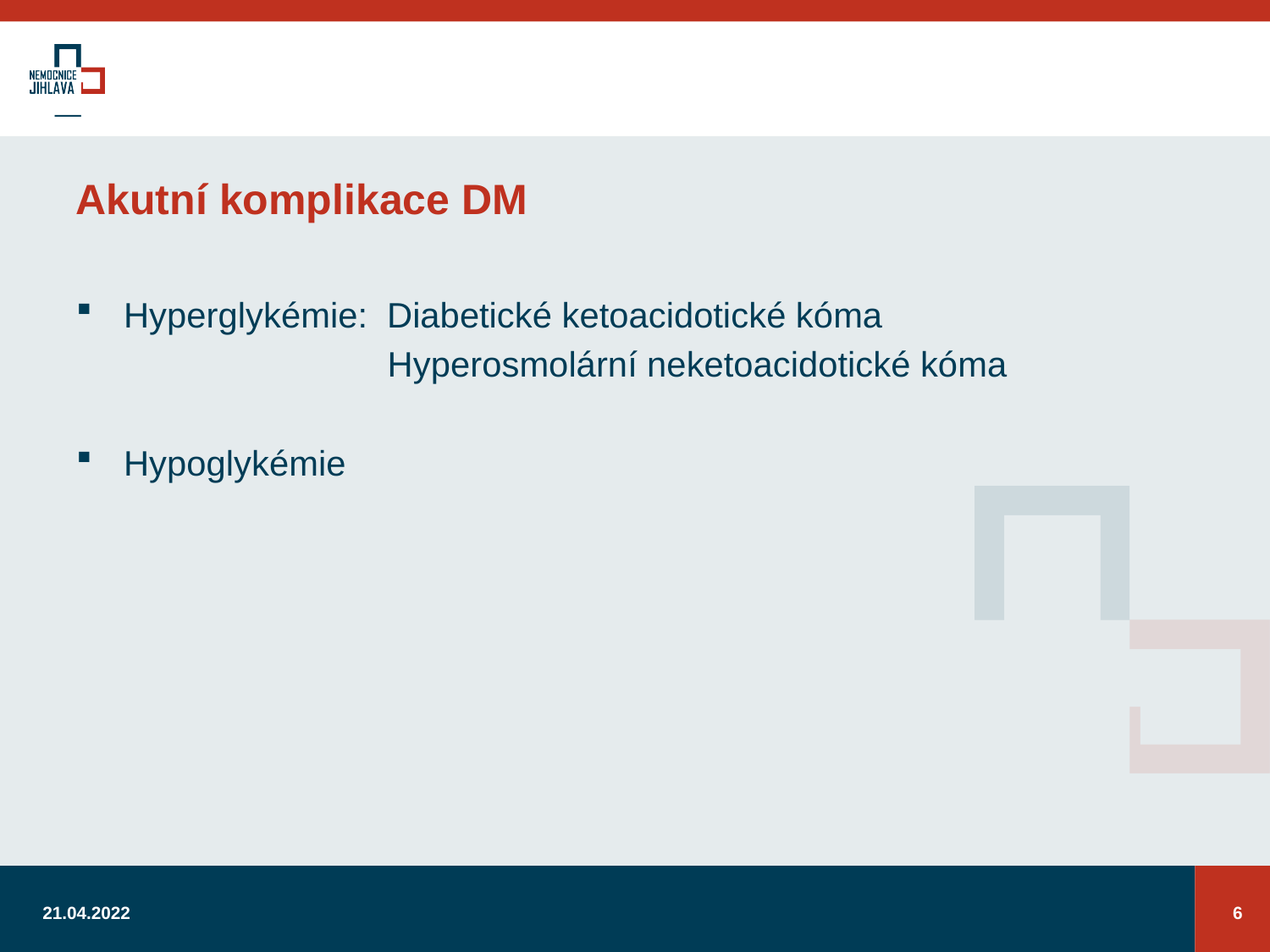

# Akutní komplikace DM
Hyperglykémie:  Diabetické ketoacidotické kóma
                                Hyperosmolární neketoacidotické kóma

Hypoglykémie